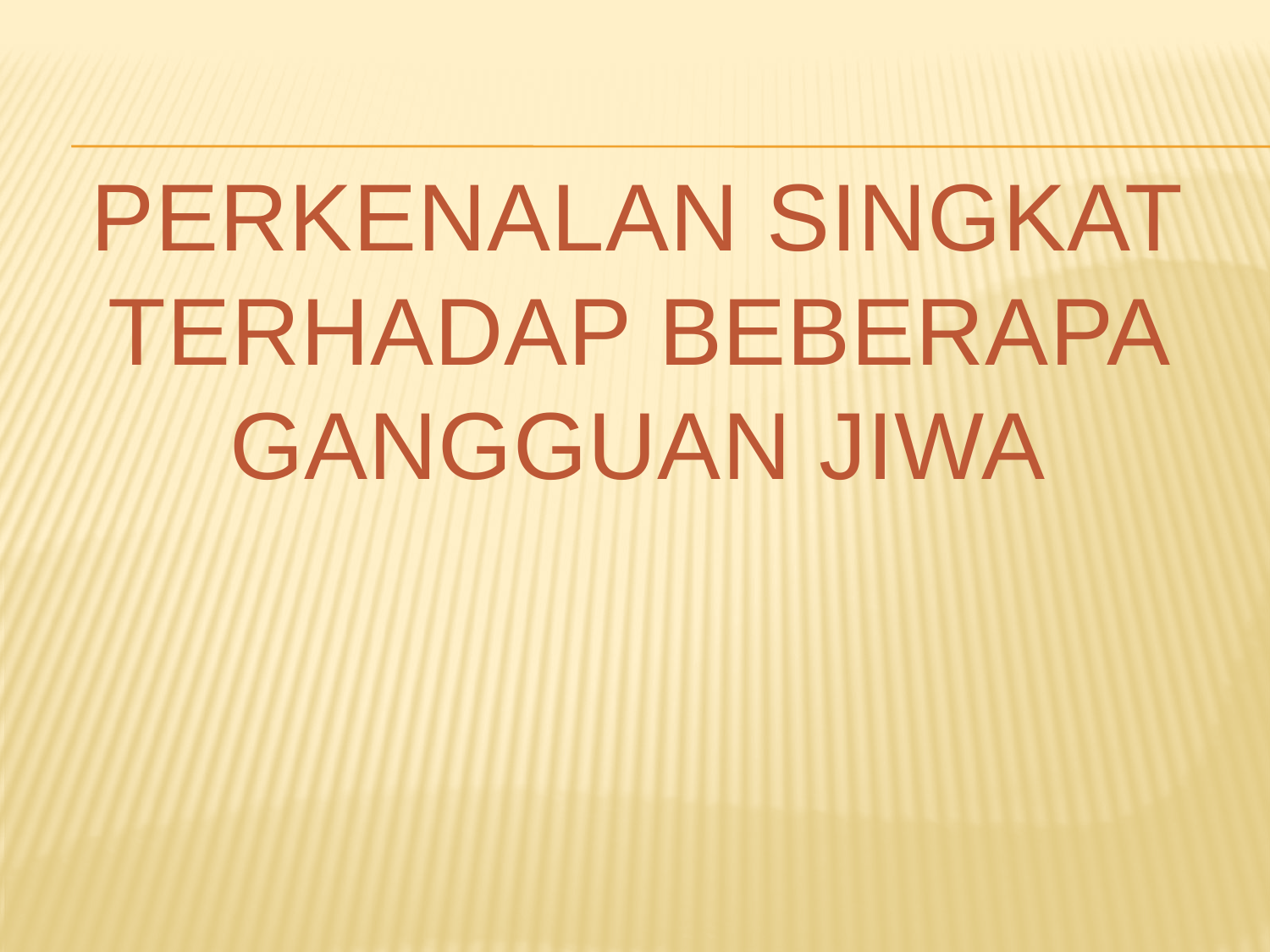

# PERKENALAN SINGKAT TERHADAP BEBERAPA GANGGUAN JIWA